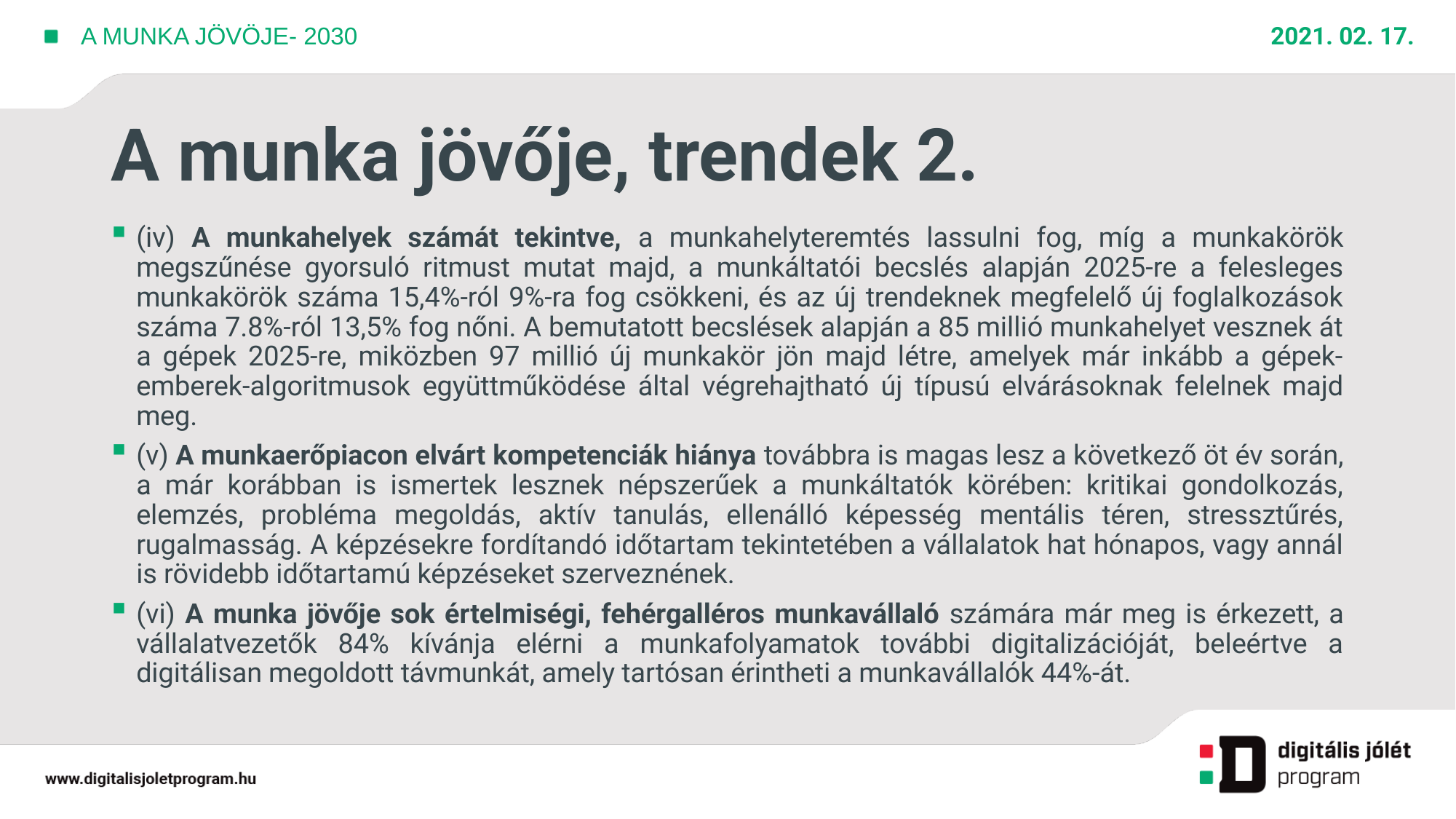

2021. 02. 17.
A Munka JÖVÖJE- 2030
# A munka jövője, trendek 2.
(iv) A munkahelyek számát tekintve, a munkahelyteremtés lassulni fog, míg a munkakörök megszűnése gyorsuló ritmust mutat majd, a munkáltatói becslés alapján 2025-re a felesleges munkakörök száma 15,4%-ról 9%-ra fog csökkeni, és az új trendeknek megfelelő új foglalkozások száma 7.8%-ról 13,5% fog nőni. A bemutatott becslések alapján a 85 millió munkahelyet vesznek át a gépek 2025-re, miközben 97 millió új munkakör jön majd létre, amelyek már inkább a gépek-emberek-algoritmusok együttműködése által végrehajtható új típusú elvárásoknak felelnek majd meg.
(v) A munkaerőpiacon elvárt kompetenciák hiánya továbbra is magas lesz a következő öt év során, a már korábban is ismertek lesznek népszerűek a munkáltatók körében: kritikai gondolkozás, elemzés, probléma megoldás, aktív tanulás, ellenálló képesség mentális téren, stressztűrés, rugalmasság. A képzésekre fordítandó időtartam tekintetében a vállalatok hat hónapos, vagy annál is rövidebb időtartamú képzéseket szerveznének.
(vi) A munka jövője sok értelmiségi, fehérgalléros munkavállaló számára már meg is érkezett, a vállalatvezetők 84% kívánja elérni a munkafolyamatok további digitalizációját, beleértve a digitálisan megoldott távmunkát, amely tartósan érintheti a munkavállalók 44%-át.